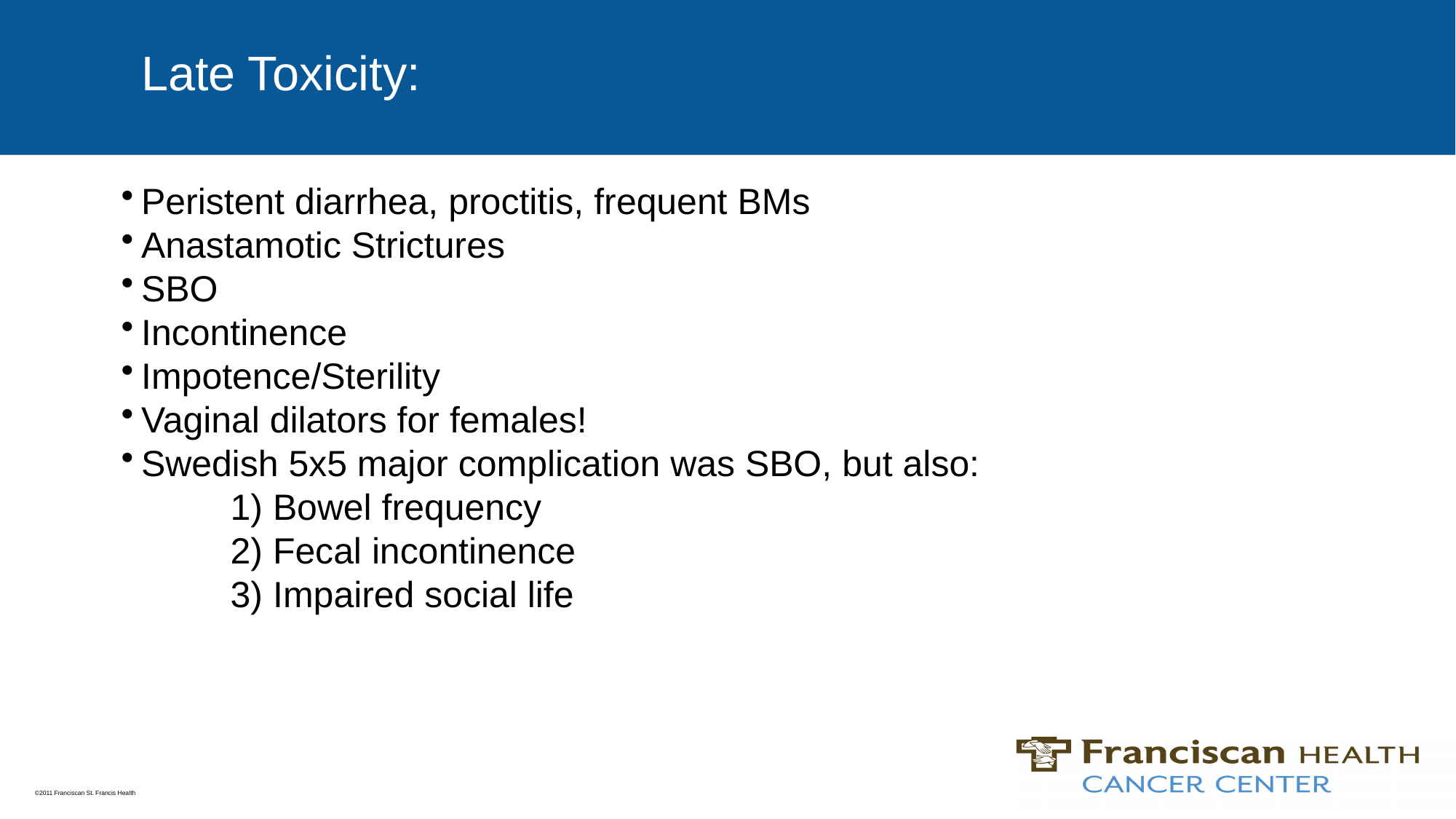

# Late Toxicity:
Peristent diarrhea, proctitis, frequent BMs
Anastamotic Strictures
SBO
Incontinence
Impotence/Sterility
Vaginal dilators for females!
Swedish 5x5 major complication was SBO, but also:
	1) Bowel frequency
	2) Fecal incontinence
	3) Impaired social life